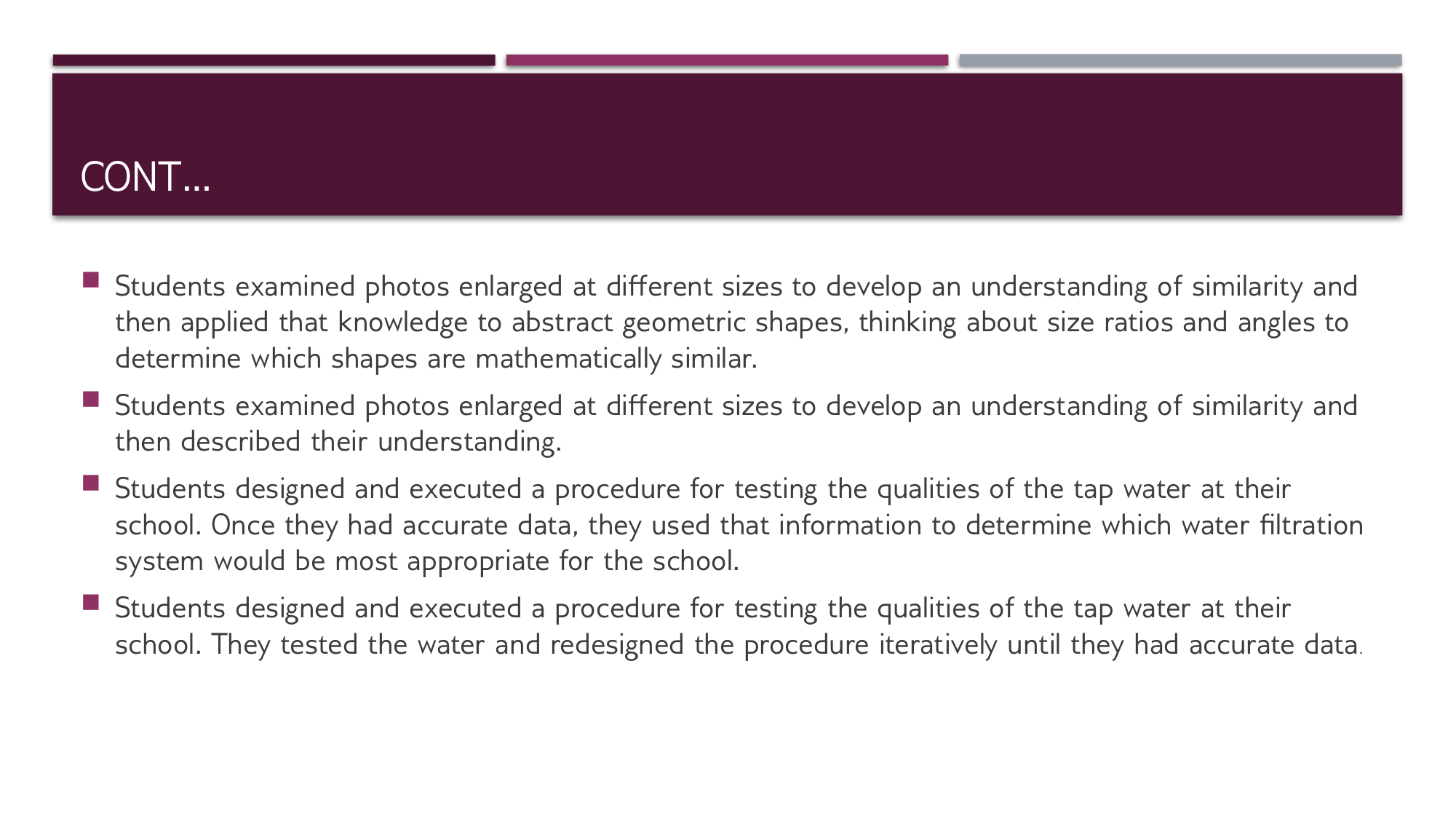

# CONT…
Students examined photos enlarged at different sizes to develop an understanding of similarity and then applied that knowledge to abstract geometric shapes, thinking about size ratios and angles to determine which shapes are mathematically similar.
Students examined photos enlarged at different sizes to develop an understanding of similarity and then described their understanding.
Students designed and executed a procedure for testing the qualities of the tap water at their school. Once they had accurate data, they used that information to determine which water filtration system would be most appropriate for the school.
Students designed and executed a procedure for testing the qualities of the tap water at their school. They tested the water and redesigned the procedure iteratively until they had accurate data.